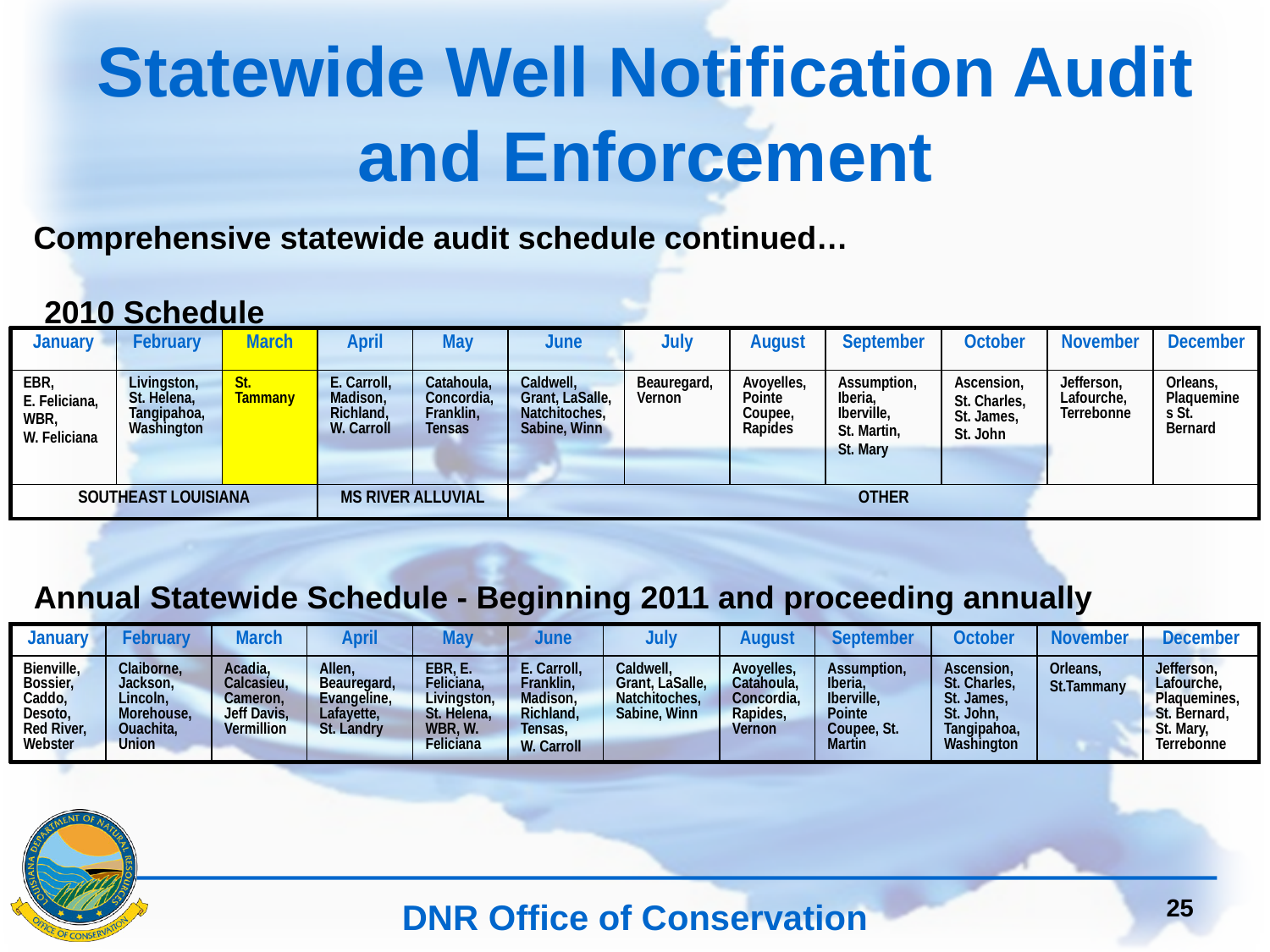

Statewide Well Notification Audit and Enforcement
Comprehensive statewide audit schedule continued…
2010 Schedule
| January | February | March | April | May | June | July | August | September | October | November | December |
| --- | --- | --- | --- | --- | --- | --- | --- | --- | --- | --- | --- |
| EBR, E. Feliciana, WBR, W. Feliciana | Livingston, St. Helena, Tangipahoa, Washington | St. Tammany | E. Carroll, Madison, Richland, W. Carroll | Catahoula, Concordia, Franklin, Tensas | Caldwell, Grant, LaSalle, Natchitoches, Sabine, Winn | Beauregard, Vernon | Avoyelles, Pointe Coupee, Rapides | Assumption, Iberia, Iberville, St. Martin, St. Mary | Ascension, St. Charles, St. James, St. John | Jefferson, Lafourche, Terrebonne | Orleans, Plaquemines St. Bernard |
| SOUTHEAST LOUISIANA |  |  | MS RIVER ALLUVIAL |  | OTHER |  |  |  |  |  |  |
Annual Statewide Schedule - Beginning 2011 and proceeding annually
| January | February | March | April | May | June | July | August | September | October | November | December |
| --- | --- | --- | --- | --- | --- | --- | --- | --- | --- | --- | --- |
| Bienville, Bossier, Caddo, Desoto, Red River, Webster | Claiborne, Jackson, Lincoln, Morehouse, Ouachita, Union | Acadia, Calcasieu, Cameron, Jeff Davis, Vermillion | Allen, Beauregard, Evangeline, Lafayette, St. Landry | EBR, E. Feliciana, Livingston, St. Helena, WBR, W. Feliciana | E. Carroll, Franklin, Madison, Richland, Tensas, W. Carroll | Caldwell, Grant, LaSalle, Natchitoches, Sabine, Winn | Avoyelles, Catahoula, Concordia, Rapides, Vernon | Assumption, Iberia, Iberville, Pointe Coupee, St. Martin | Ascension, St. Charles, St. James, St. John, Tangipahoa, Washington | Orleans, St.Tammany | Jefferson, Lafourche, Plaquemines, St. Bernard, St. Mary, Terrebonne |
25